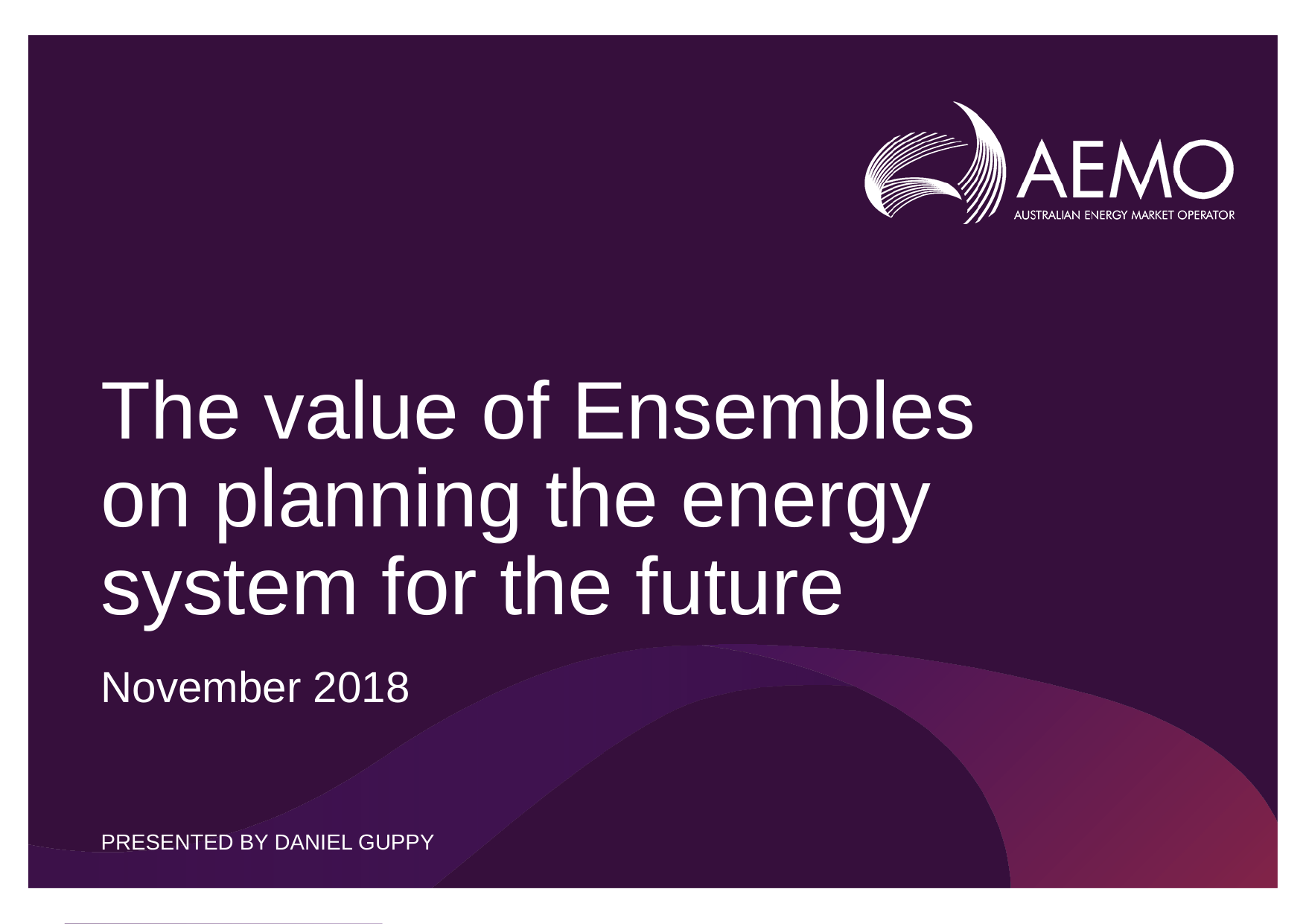

# The value of Ensembles on planning the energy system for the future
November 2018
Presented BY Daniel Guppy